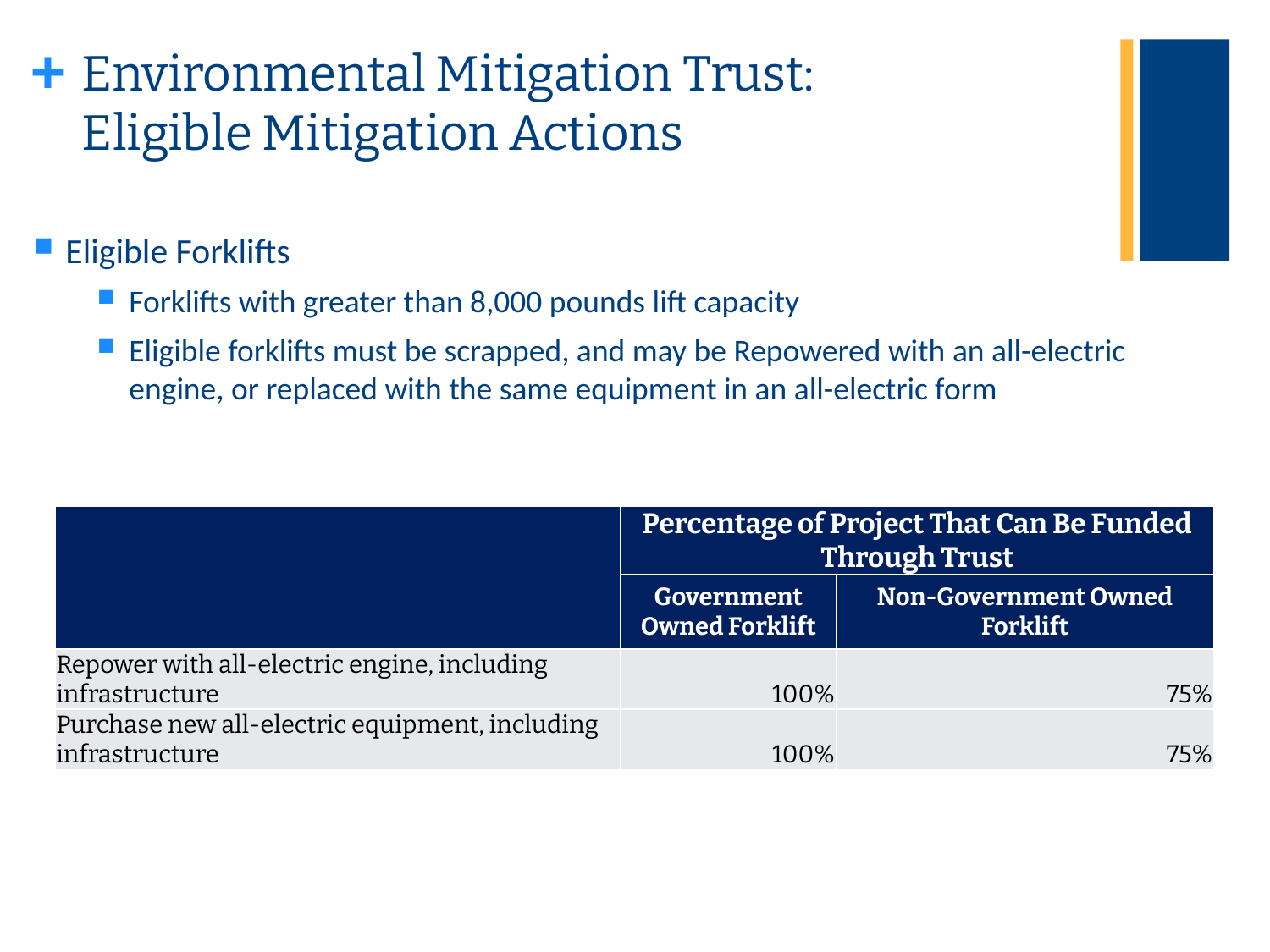

# Environmental Mitigation Trust: Eligible Mitigation Actions
Eligible Forklifts
Forklifts with greater than 8,000 pounds lift capacity
Eligible forklifts must be scrapped, and may be Repowered with an all-electric engine, or replaced with the same equipment in an all-electric form
|  | Percentage of Project That Can Be Funded Through Trust |  |
| --- | --- | --- |
|  | Government Owned Forklift | Non-Government Owned Forklift |
| Repower with all-electric engine, including infrastructure | 100% | 75% |
| Purchase new all-electric equipment, including infrastructure | 100% | 75% |